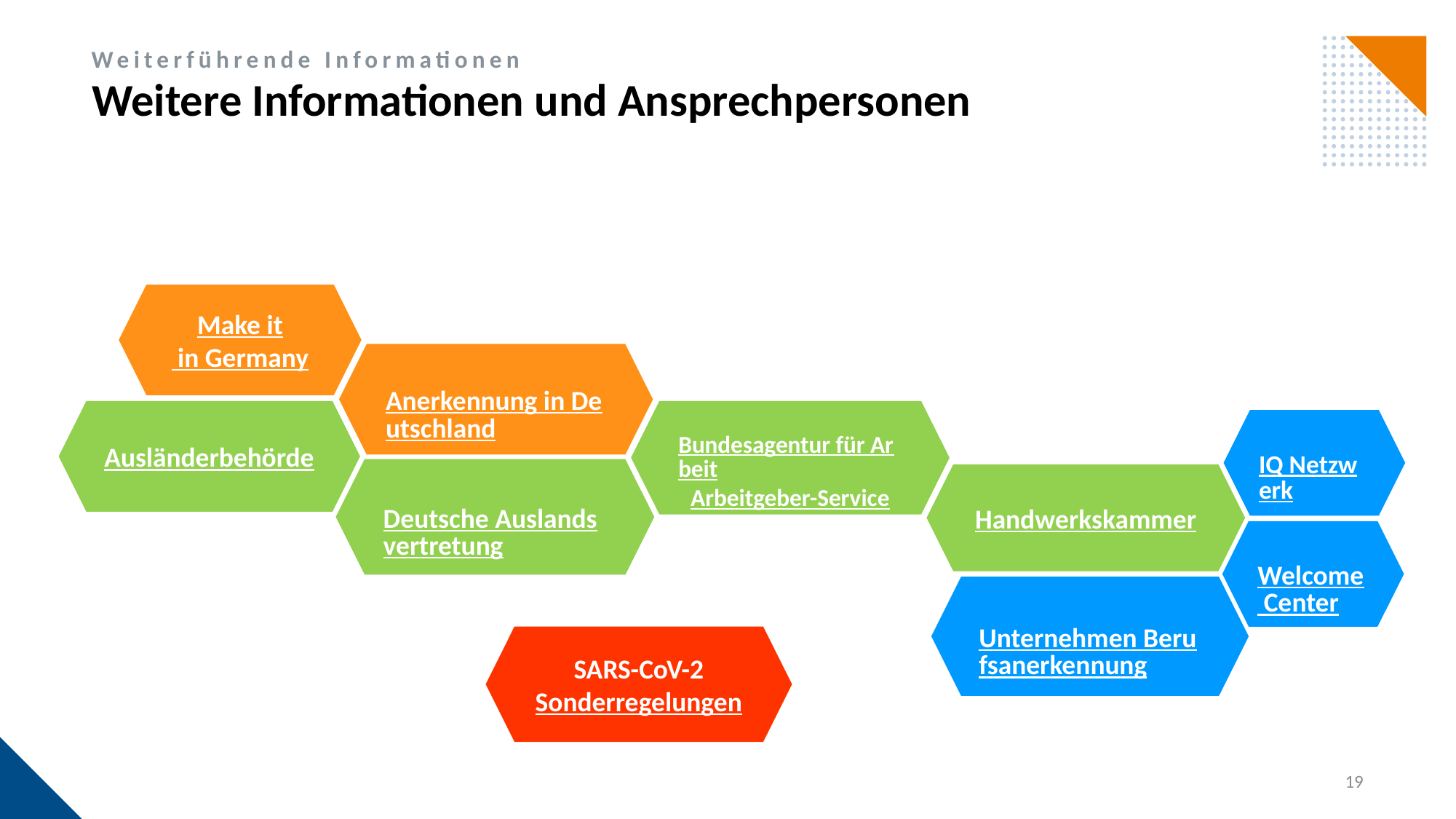

Weitere Informationen und Ansprechpersonen
Weiterführende Informationen
Make it in Germany
Anerkennung in Deutschland
Ausländerbehörde
Bundesagentur für Arbeit
Arbeitgeber-Service
IQ Netzwerk
Deutsche Auslandsvertretung
Handwerkskammer
Welcome Center
Unternehmen Berufsanerkennung
SARS-CoV-2
Sonderregelungen
19